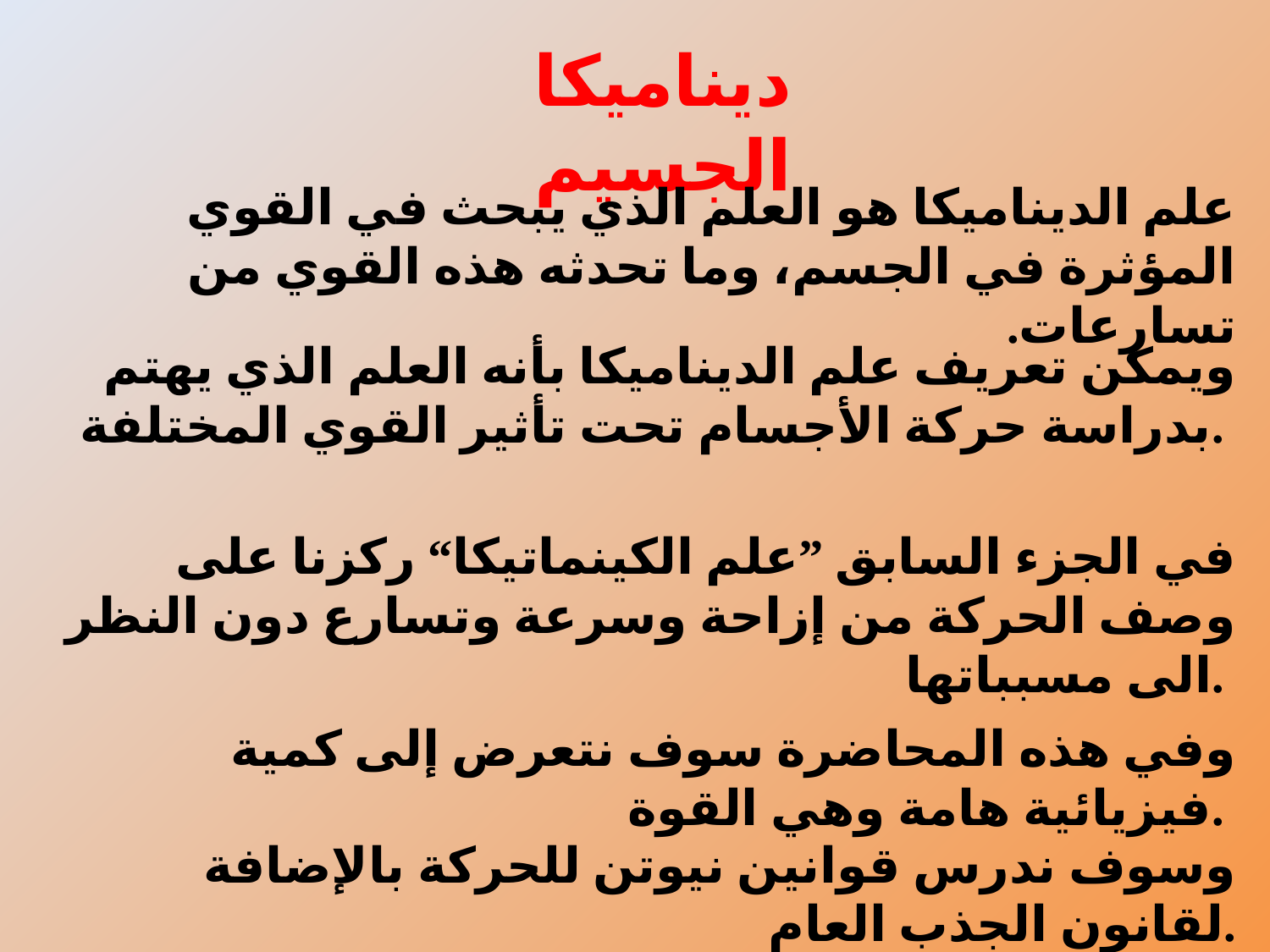

ديناميكا الجسيم
علم الديناميكا هو العلم الذي يبحث في القوي المؤثرة في الجسم، وما تحدثه هذه القوي من تسارعات.
ويمكن تعريف علم الديناميكا بأنه العلم الذي يهتم بدراسة حركة الأجسام تحت تأثير القوي المختلفة.
في الجزء السابق ”علم الكينماتيكا“ ركزنا على وصف الحركة من إزاحة وسرعة وتسارع دون النظر الى مسبباتها.
وفي هذه المحاضرة سوف نتعرض إلى كمية فيزيائية هامة وهي القوة.
وسوف ندرس قوانين نيوتن للحركة بالإضافة لقانون الجذب العام.